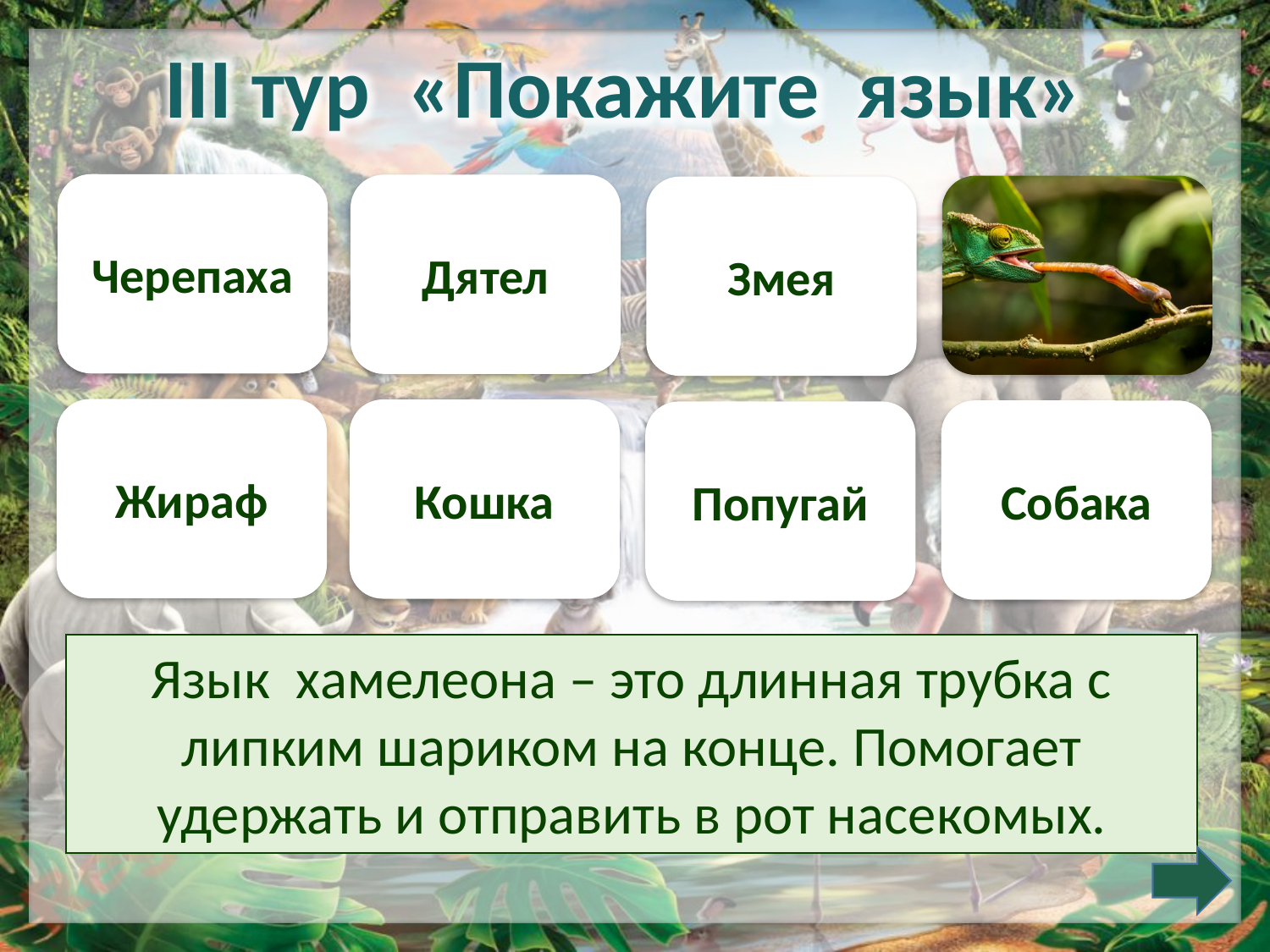

III тур  «Покажите  язык»

Черепаха
Дятел

Змея

Жираф
Кошка

Собака
Попугай
Язык  хамелеона – это длинная трубка с липким шариком на конце. Помогает удержать и отправить в рот насекомых.